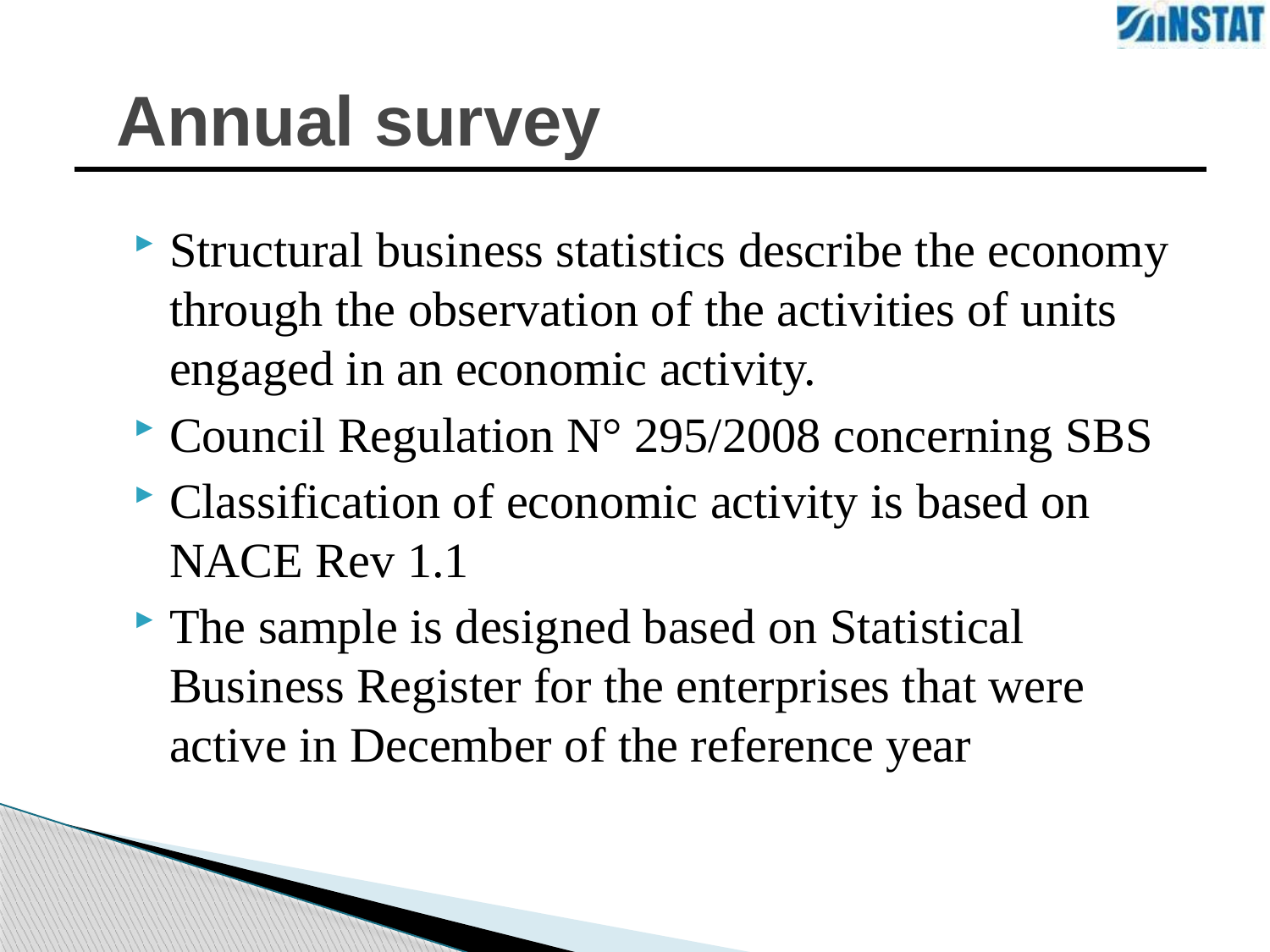

# Annual survey
|  |
| --- |
Structural business statistics describe the economy through the observation of the activities of units engaged in an economic activity.
Council Regulation N° 295/2008 concerning SBS
Classification of economic activity is based on NACE Rev 1.1
The sample is designed based on Statistical Business Register for the enterprises that were active in December of the reference year